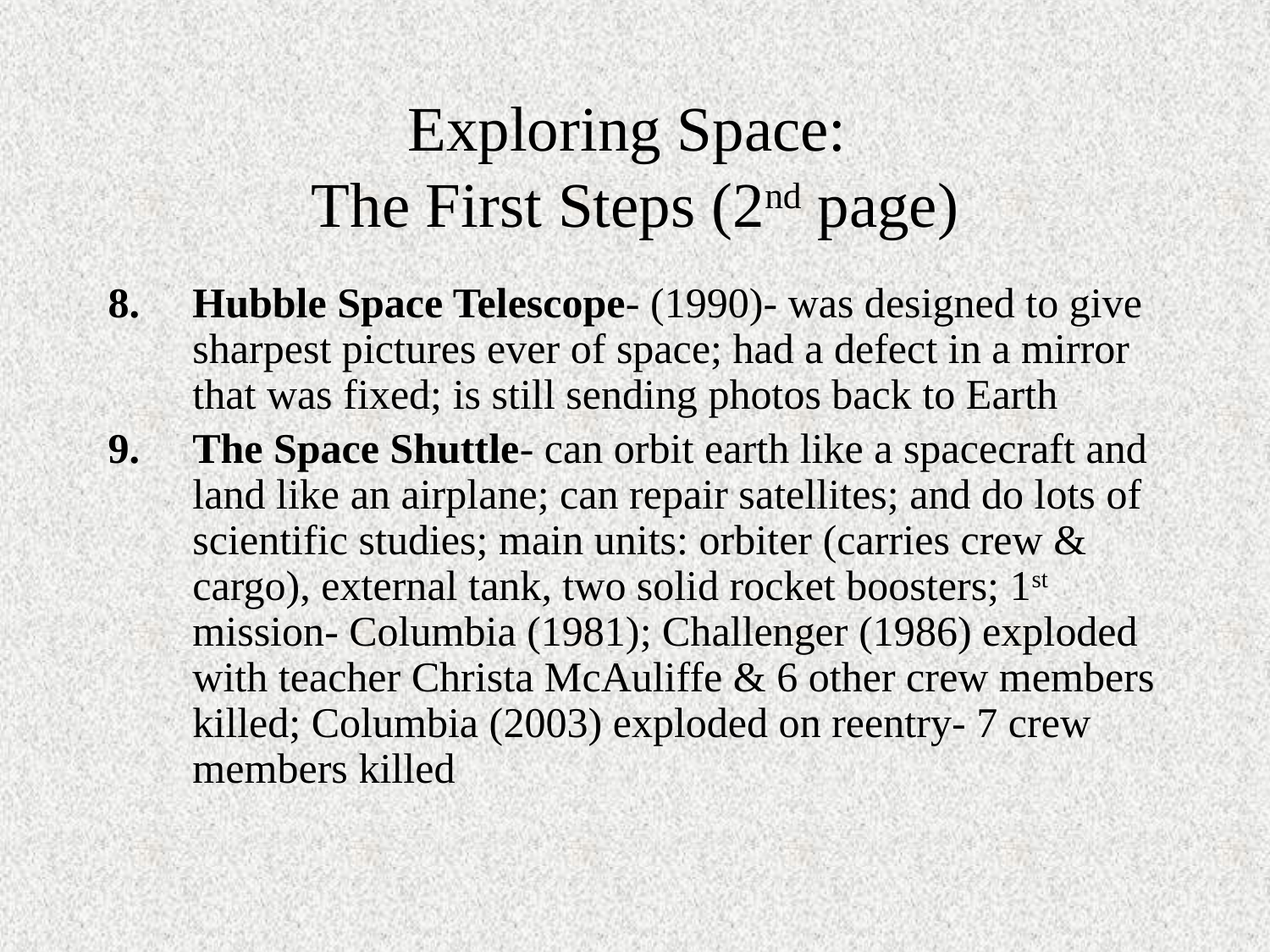

# Exploring Space: The First Steps (2nd page)
Hubble Space Telescope- (1990)- was designed to give sharpest pictures ever of space; had a defect in a mirror that was fixed; is still sending photos back to Earth
The Space Shuttle- can orbit earth like a spacecraft and land like an airplane; can repair satellites; and do lots of scientific studies; main units: orbiter (carries crew & cargo), external tank, two solid rocket boosters; 1st mission- Columbia (1981); Challenger (1986) exploded with teacher Christa McAuliffe & 6 other crew members killed; Columbia (2003) exploded on reentry- 7 crew members killed